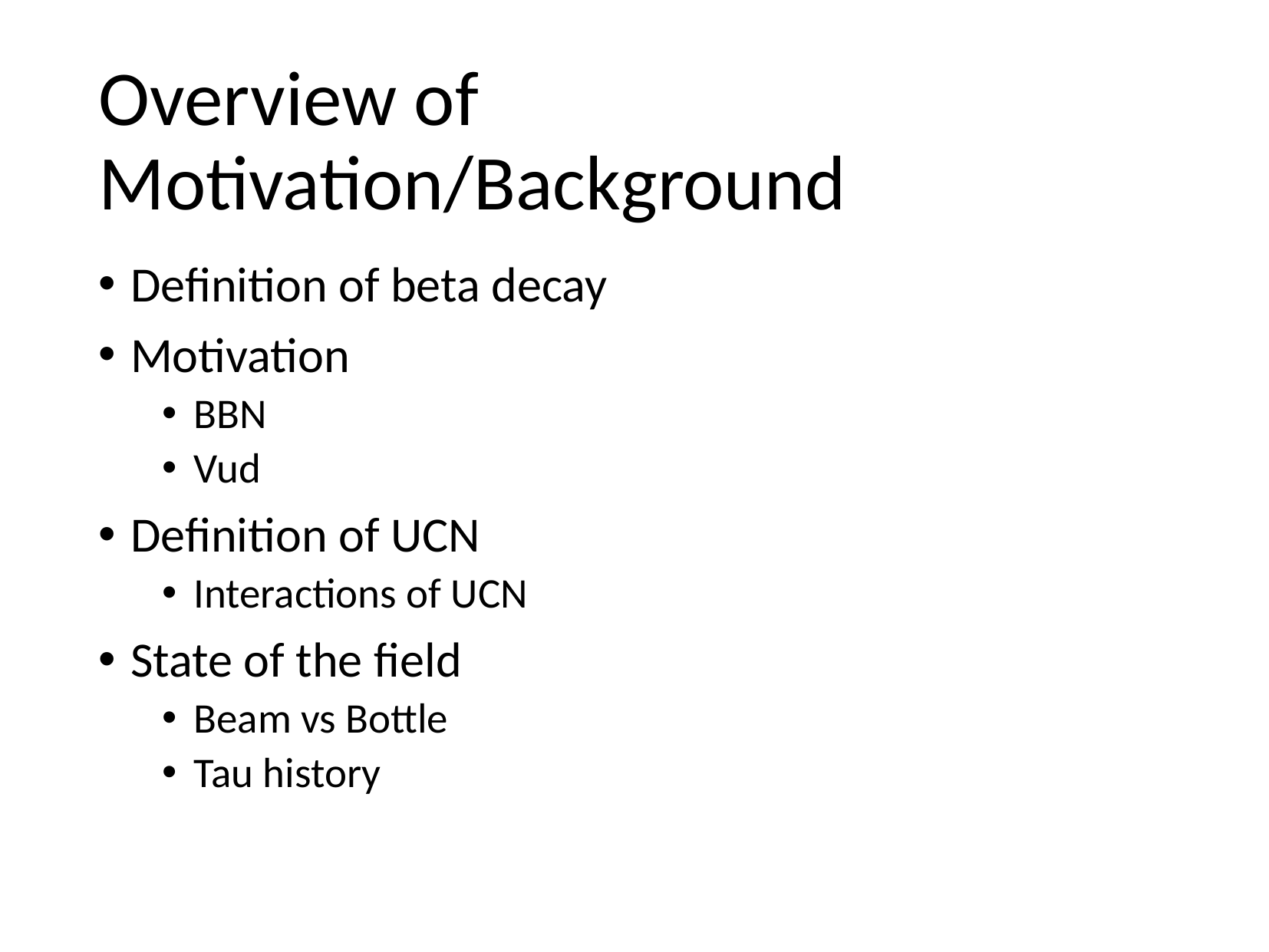

# Overview of Motivation/Background
Definition of beta decay
Motivation
BBN
Vud
Definition of UCN
Interactions of UCN
State of the field
Beam vs Bottle
Tau history